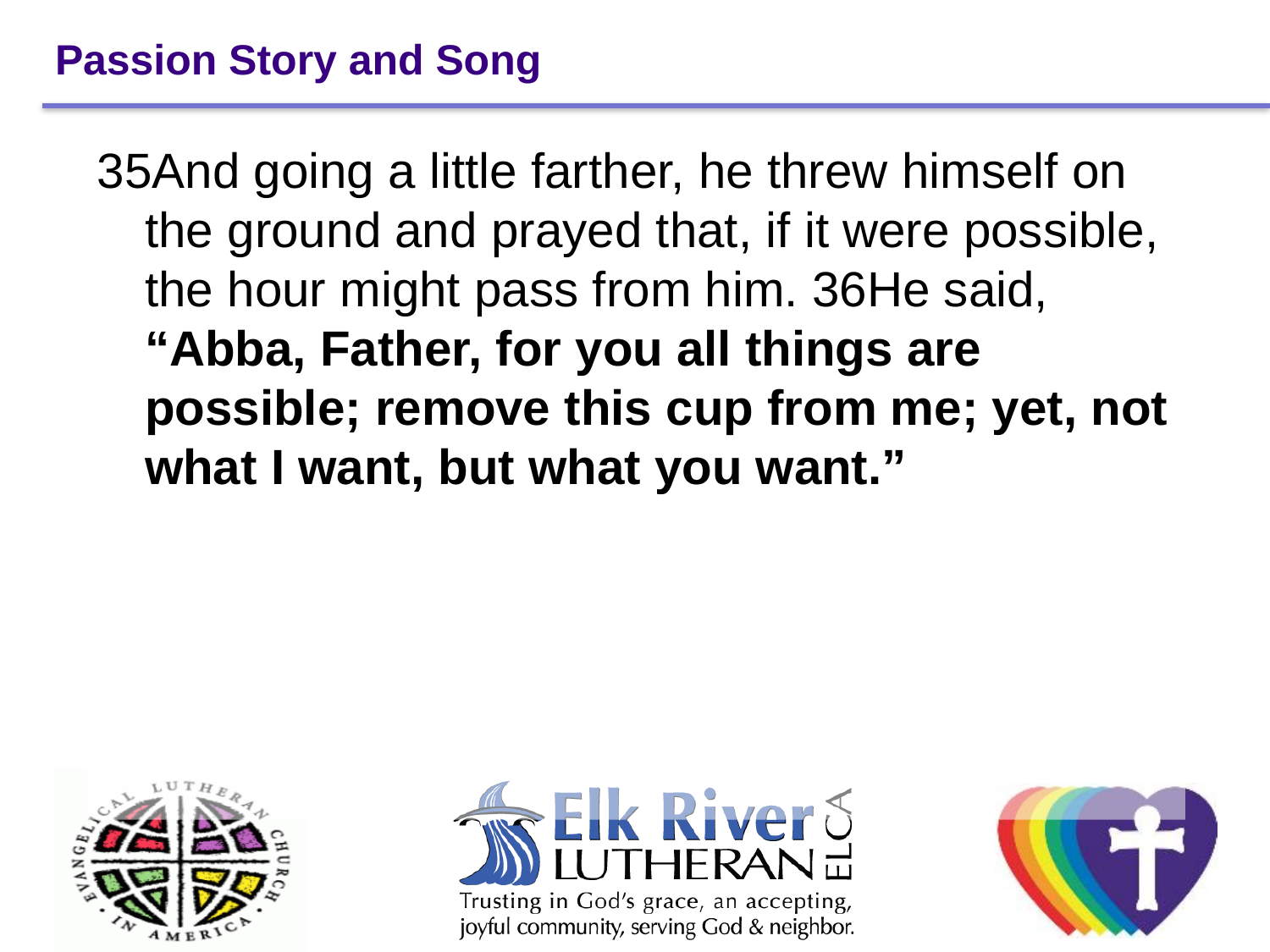

# Passion Story and Song
35And going a little farther, he threw himself on the ground and prayed that, if it were possible, the hour might pass from him. 36He said, “Abba, Father, for you all things are possible; remove this cup from me; yet, not what I want, but what you want.”